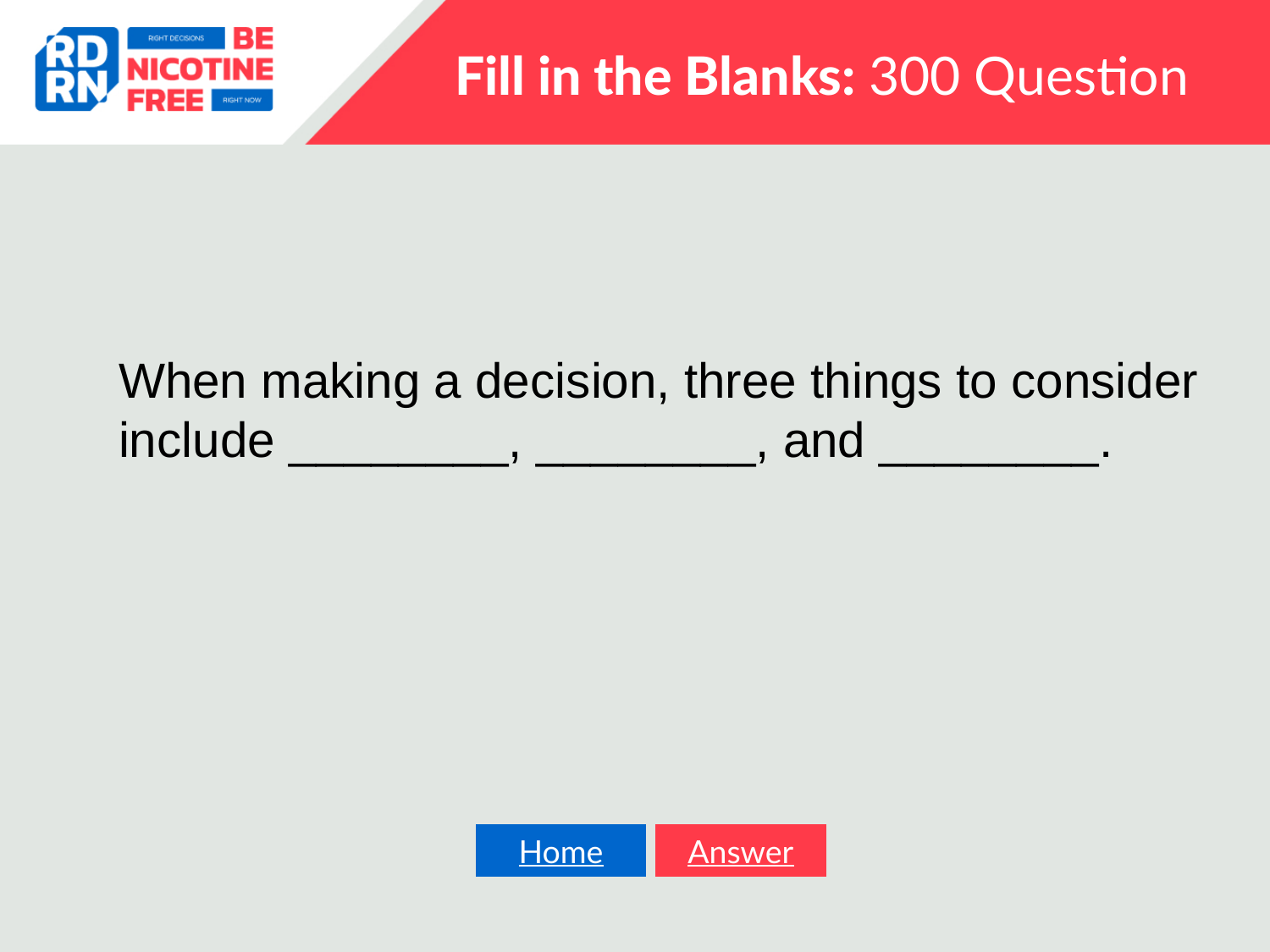

# Fill in the Blanks: 300 Question
When making a decision, three things to consider include ________, ________, and ________.
Home
Answer